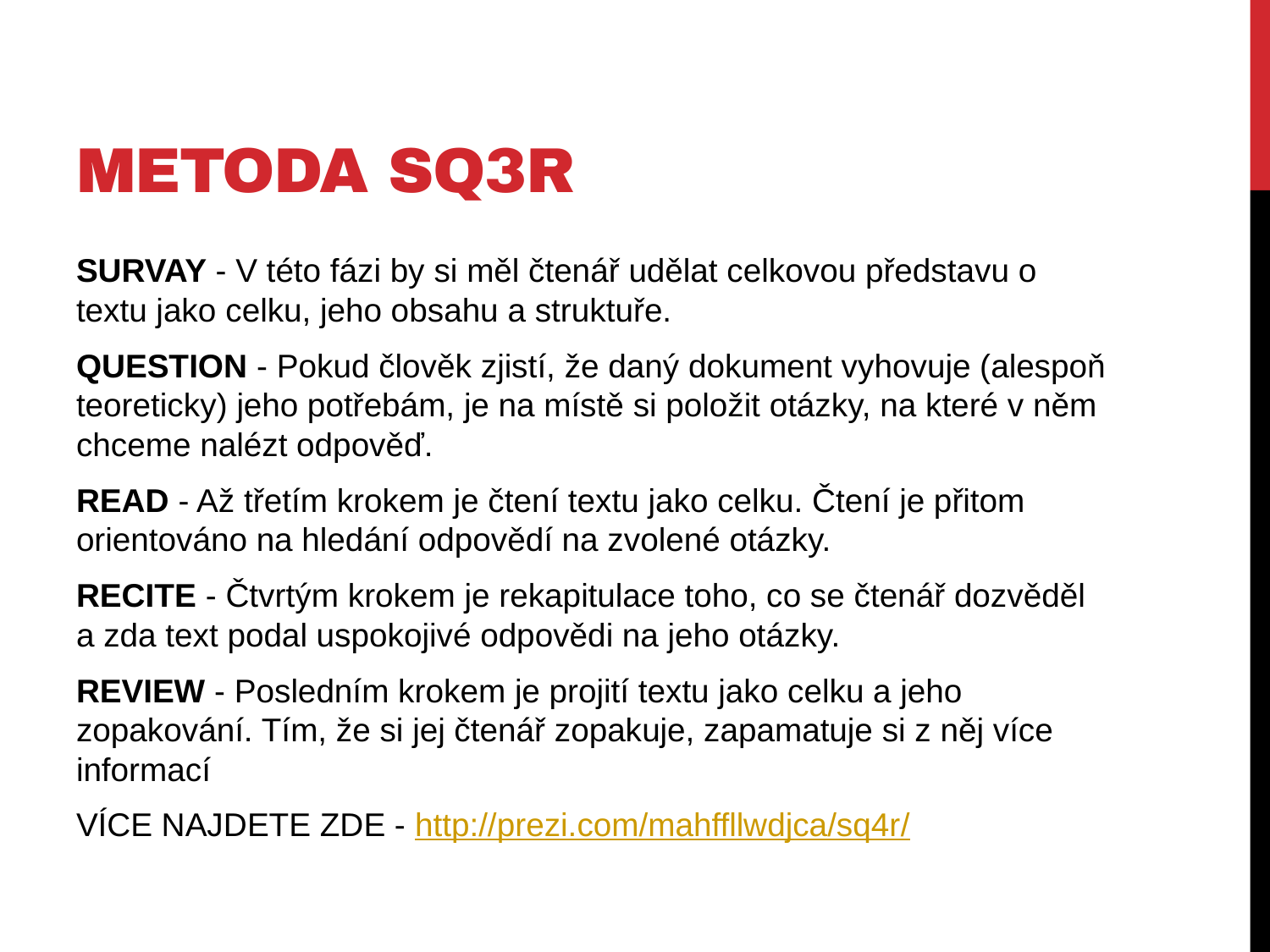

# Metoda sq3r
SURVAY - V této fázi by si měl čtenář udělat celkovou představu o textu jako celku, jeho obsahu a struktuře.
QUESTION - Pokud člověk zjistí, že daný dokument vyhovuje (alespoň teoreticky) jeho potřebám, je na místě si položit otázky, na které v něm chceme nalézt odpověď.
READ - Až třetím krokem je čtení textu jako celku. Čtení je přitom orientováno na hledání odpovědí na zvolené otázky.
RECITE - Čtvrtým krokem je rekapitulace toho, co se čtenář dozvěděl a zda text podal uspokojivé odpovědi na jeho otázky.
REVIEW - Posledním krokem je projití textu jako celku a jeho zopakování. Tím, že si jej čtenář zopakuje, zapamatuje si z něj více informací
VÍCE NAJDETE ZDE - http://prezi.com/mahffllwdjca/sq4r/